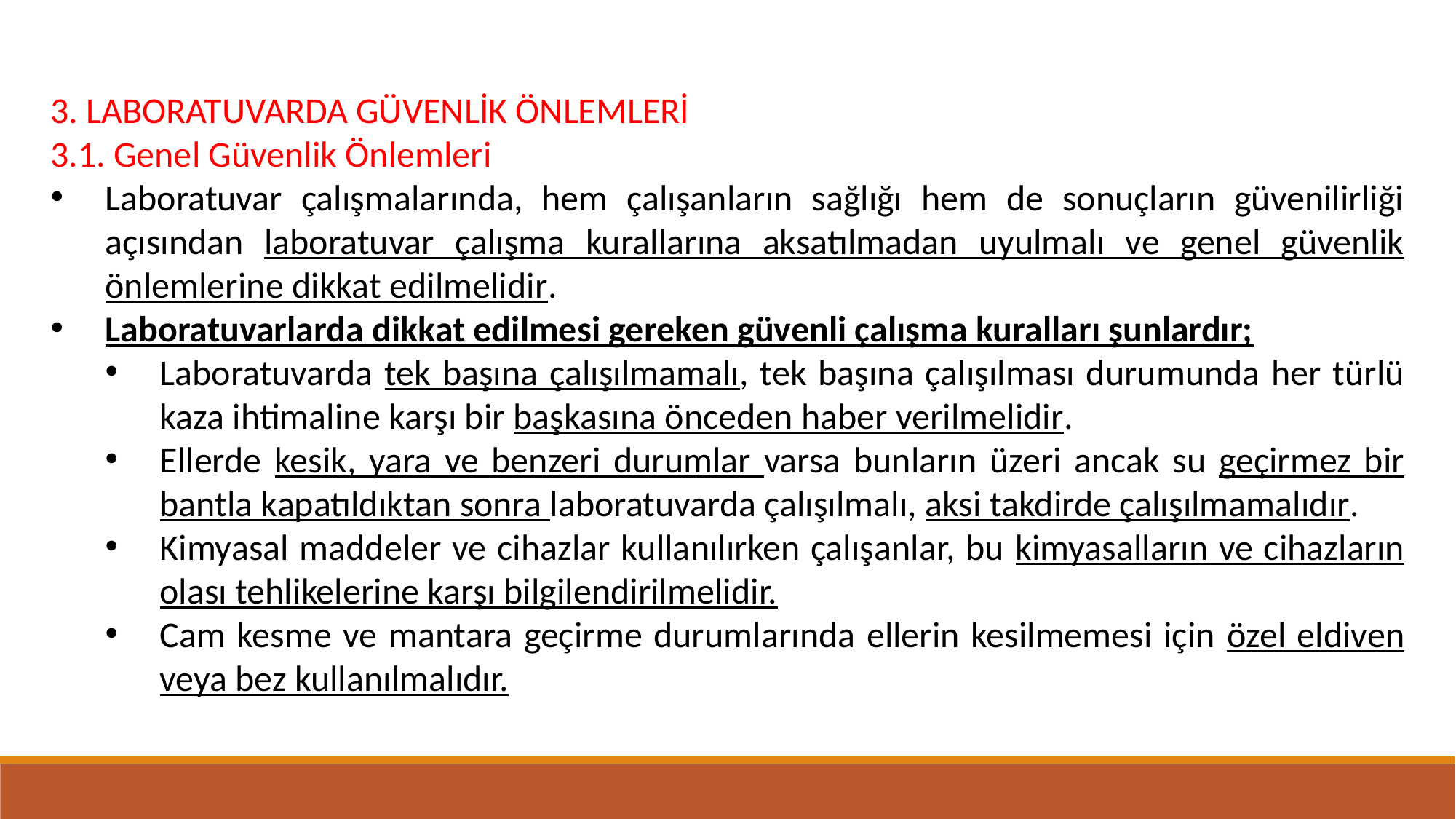

3. LABORATUVARDA GÜVENLİK ÖNLEMLERİ
3.1. Genel Güvenlik Önlemleri
Laboratuvar çalışmalarında, hem çalışanların sağlığı hem de sonuçların güvenilirliği açısından laboratuvar çalışma kurallarına aksatılmadan uyulmalı ve genel güvenlik önlemlerine dikkat edilmelidir.
Laboratuvarlarda dikkat edilmesi gereken güvenli çalışma kuralları şunlardır;
Laboratuvarda tek başına çalışılmamalı, tek başına çalışılması durumunda her türlü kaza ihtimaline karşı bir başkasına önceden haber verilmelidir.
Ellerde kesik, yara ve benzeri durumlar varsa bunların üzeri ancak su geçirmez bir bantla kapatıldıktan sonra laboratuvarda çalışılmalı, aksi takdirde çalışılmamalıdır.
Kimyasal maddeler ve cihazlar kullanılırken çalışanlar, bu kimyasalların ve cihazların olası tehlikelerine karşı bilgilendirilmelidir.
Cam kesme ve mantara geçirme durumlarında ellerin kesilmemesi için özel eldiven veya bez kullanılmalıdır.